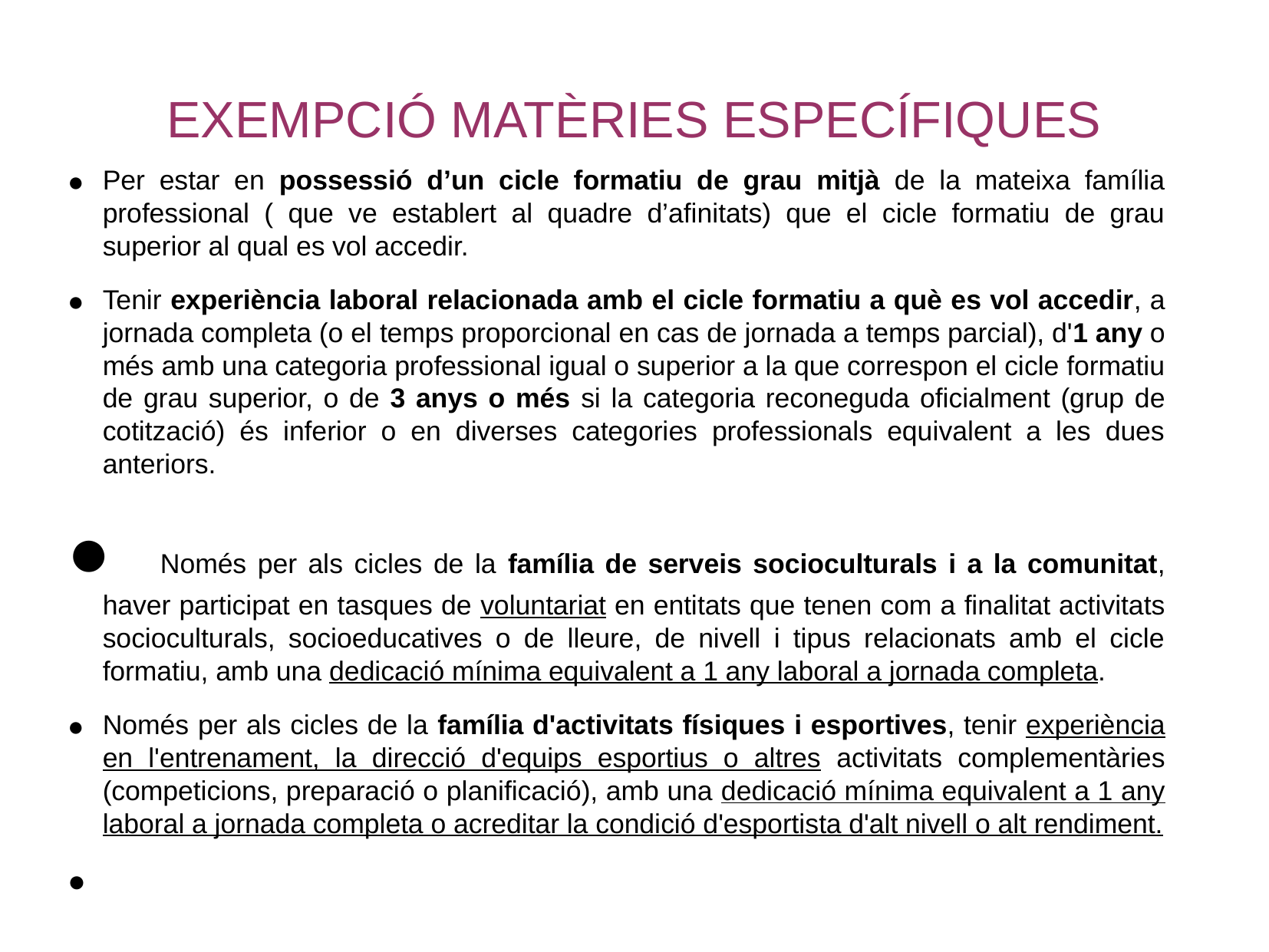

EXEMPCIÓ MATÈRIES ESPECÍFIQUES
Per estar en possessió d’un cicle formatiu de grau mitjà de la mateixa família professional ( que ve establert al quadre d’afinitats) que el cicle formatiu de grau superior al qual es vol accedir.
Tenir experiència laboral relacionada amb el cicle formatiu a què es vol accedir, a jornada completa (o el temps proporcional en cas de jornada a temps parcial), d'1 any o més amb una categoria professional igual o superior a la que correspon el cicle formatiu de grau superior, o de 3 anys o més si la categoria reconeguda oficialment (grup de cotització) és inferior o en diverses categories professionals equivalent a les dues anteriors.
  Només per als cicles de la família de serveis socioculturals i a la comunitat, haver participat en tasques de voluntariat en entitats que tenen com a finalitat activitats socioculturals, socioeducatives o de lleure, de nivell i tipus relacionats amb el cicle formatiu, amb una dedicació mínima equivalent a 1 any laboral a jornada completa.
Només per als cicles de la família d'activitats físiques i esportives, tenir experiència en l'entrenament, la direcció d'equips esportius o altres activitats complementàries (competicions, preparació o planificació), amb una dedicació mínima equivalent a 1 any laboral a jornada completa o acreditar la condició d'esportista d'alt nivell o alt rendiment.